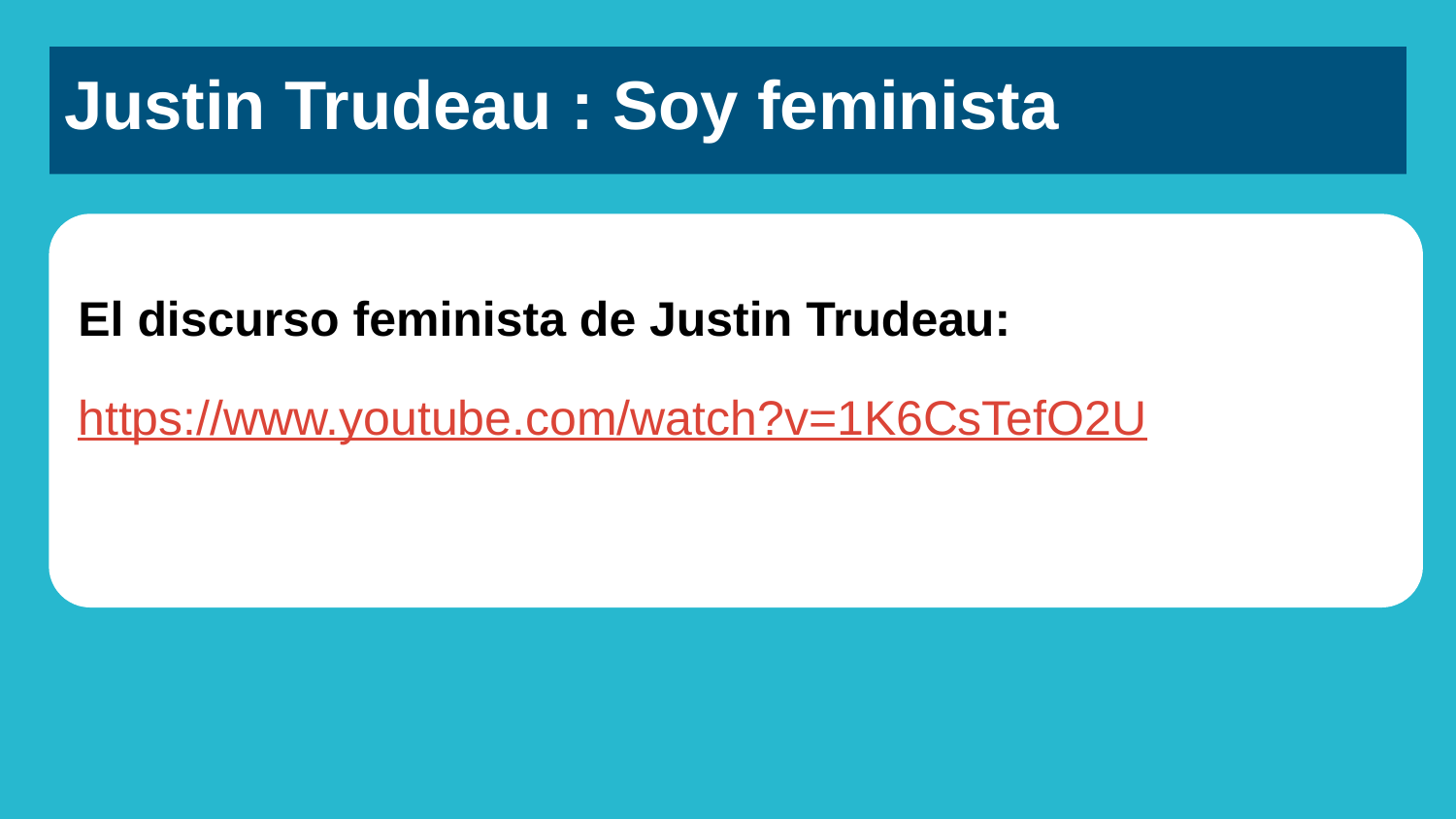

# Justin Trudeau : Soy feminista

El discurso feminista de Justin Trudeau:
https://www.youtube.com/watch?v=1K6CsTefO2U